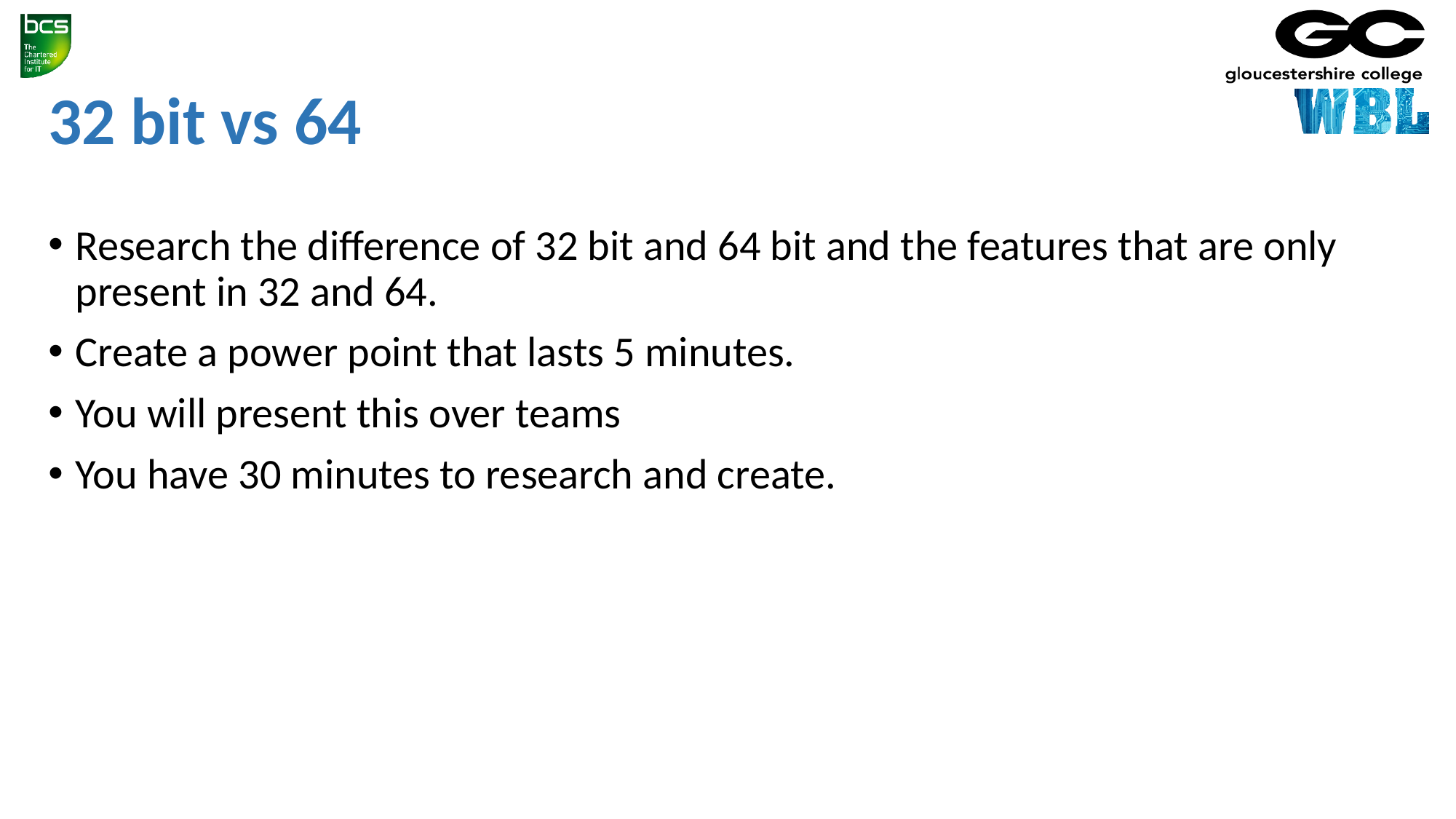

# 32 bit vs 64
Research the difference of 32 bit and 64 bit and the features that are only present in 32 and 64.
Create a power point that lasts 5 minutes.
You will present this over teams
You have 30 minutes to research and create.